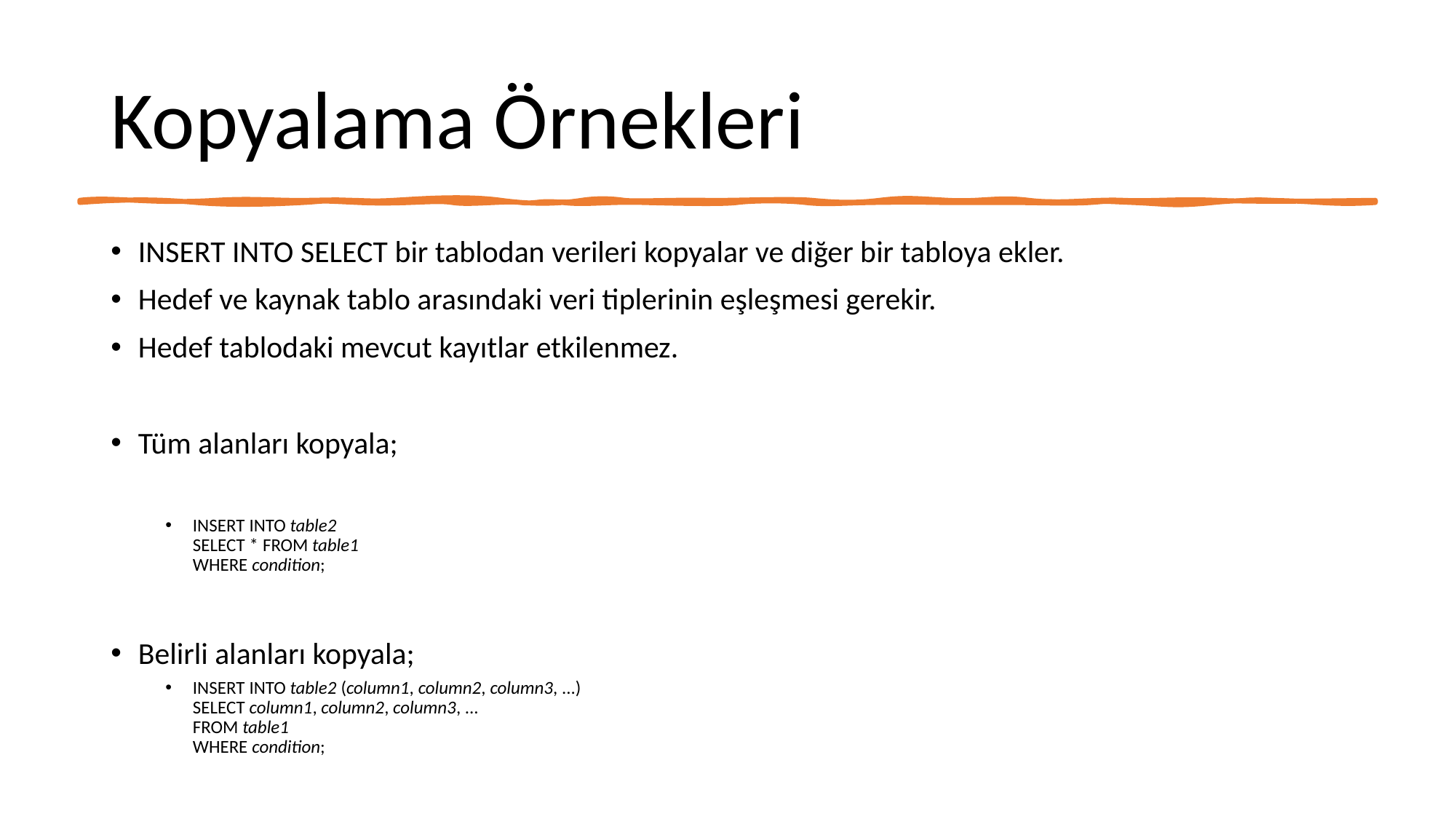

Kopyalama Örnekleri

INSERT INTO SELECT bir tablodan verileri kopyalar ve diğer bir tabloya ekler.
Hedef ve kaynak tablo arasındaki veri tiplerinin eşleşmesi gerekir.
Hedef tablodaki mevcut kayıtlar etkilenmez.

Tüm alanları kopyala;

INSERT INTO table2
SELECT * FROM table1
WHERE condition;

Belirli alanları kopyala;
INSERT INTO table2 (column1, column2, column3, ...)
SELECT column1, column2, column3, ...
FROM table1
WHERE condition;